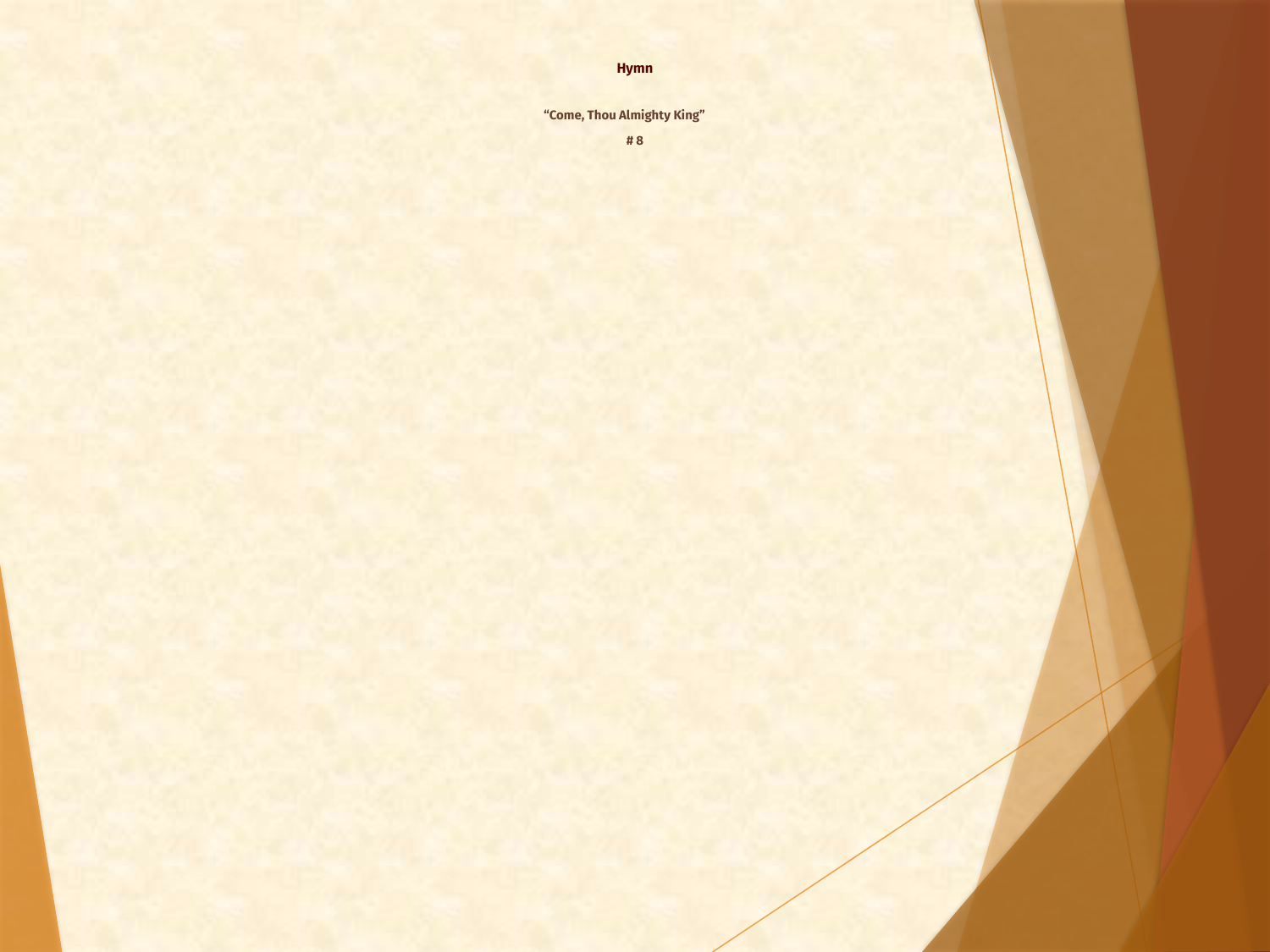

# Hymn “Come, Thou Almighty King” # 8